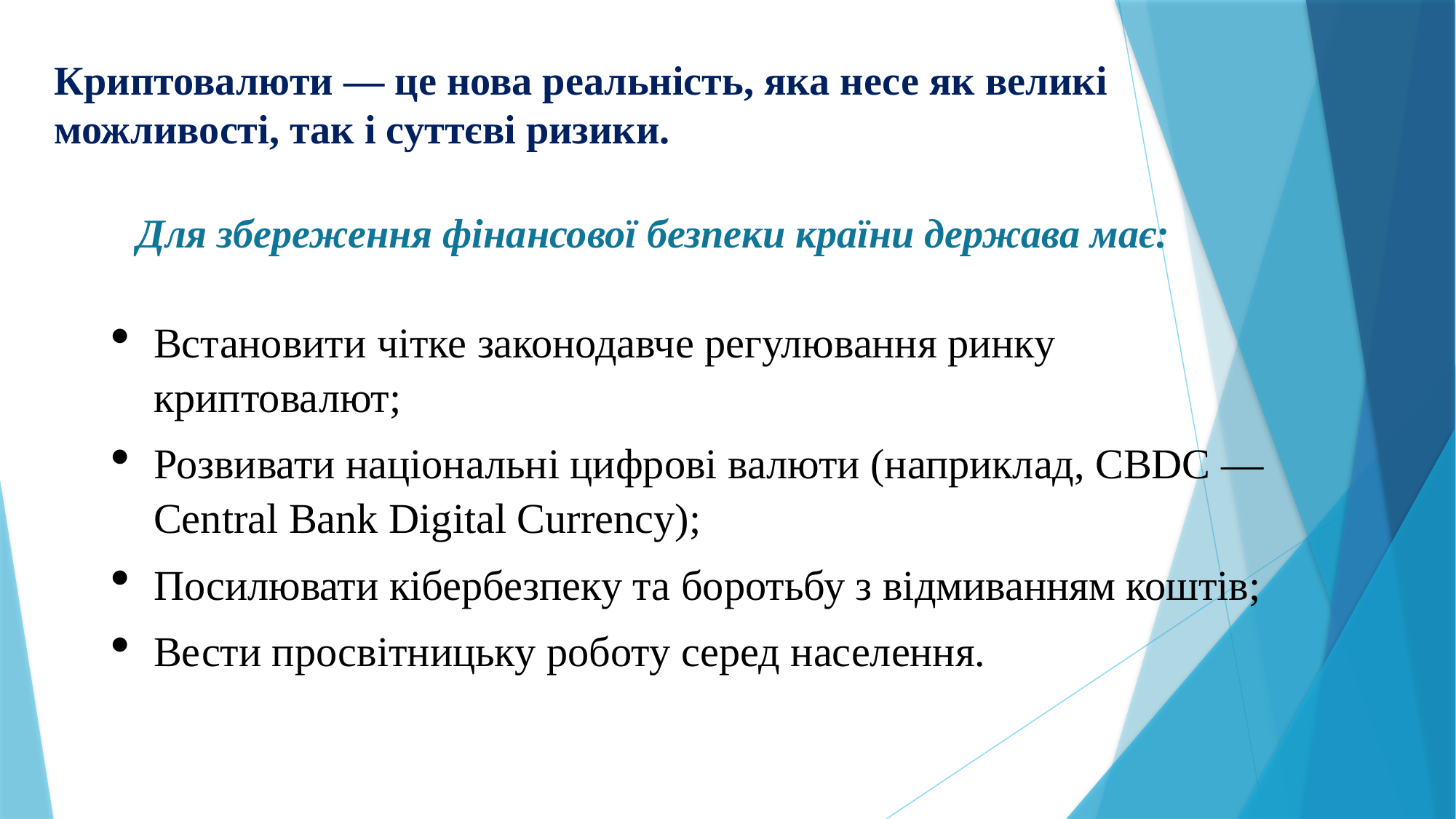

# Криптовалюти — це нова реальність, яка несе як великі можливості, так і суттєві ризики.
Для збереження фінансової безпеки країни держава має:
Встановити чітке законодавче регулювання ринку криптовалют;
Розвивати національні цифрові валюти (наприклад, CBDC — Central Bank Digital Currency);
Посилювати кібербезпеку та боротьбу з відмиванням коштів;
Вести просвітницьку роботу серед населення.